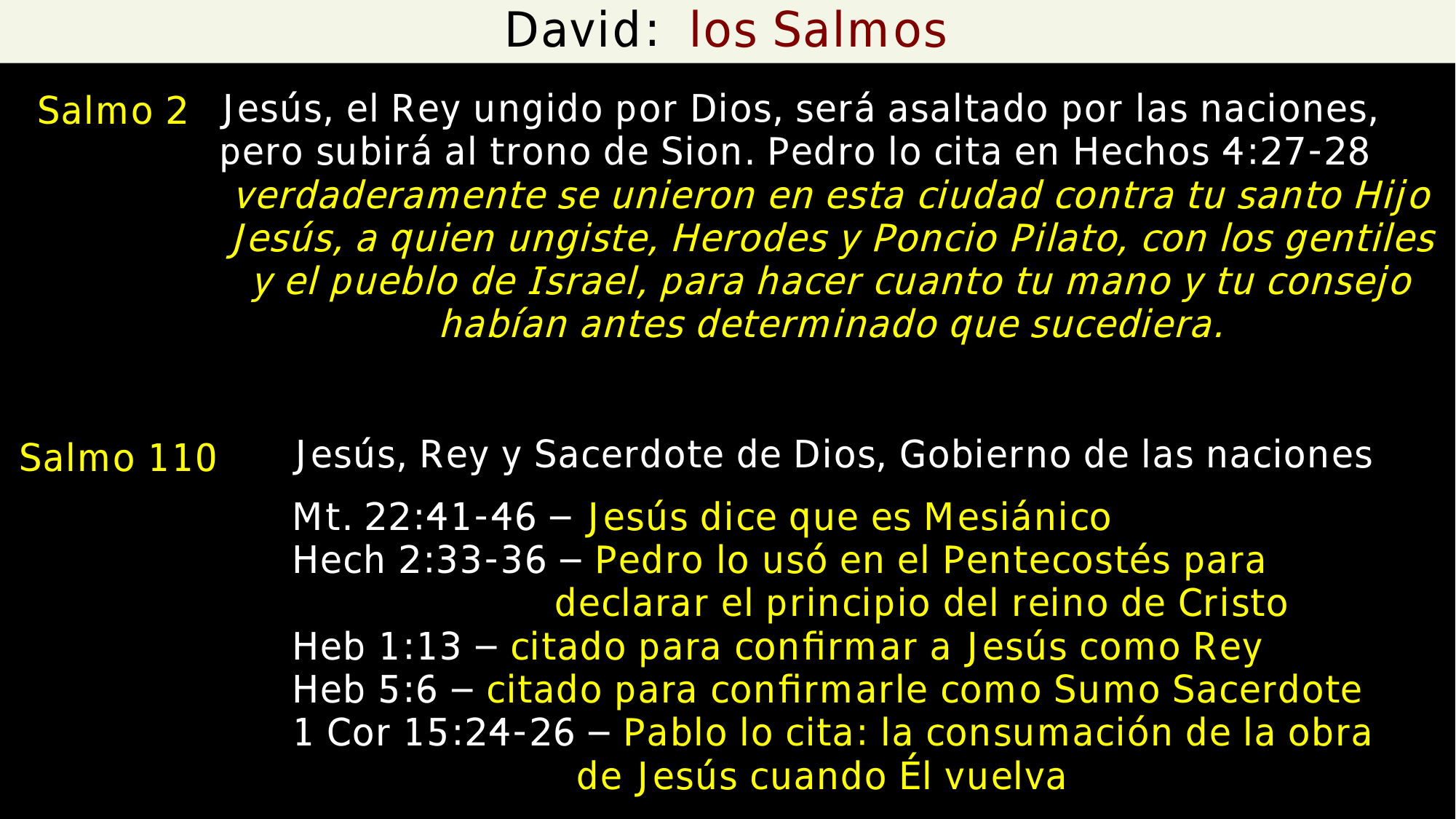

David:  los Salmos
Salmo 2
Jesús, el Rey ungido por Dios, será asaltado por las naciones, pero subirá al trono de Sion. Pedro lo cita en Hechos 4:27-28
verdaderamente se unieron en esta ciudad contra tu santo Hijo Jesús, a quien ungiste, Herodes y Poncio Pilato, con los gentiles y el pueblo de Israel, para hacer cuanto tu mano y tu consejo habían antes determinado que sucediera.
Salmo 110
Jesús, Rey y Sacerdote de Dios, Gobierno de las naciones

Mt. 22:41-46 – Jesús dice que es Mesiánico
Hech 2:33-36 – Pedro lo usó en el Pentecostés para
		    declarar el principio del reino de Cristo
Heb 1:13 – citado para confirmar a Jesús como Rey
Heb 5:6 – citado para confirmarle como Sumo Sacerdote
1 Cor 15:24-26 – Pablo lo cita: la consumación de la obra
		      de Jesús cuando Él vuelva